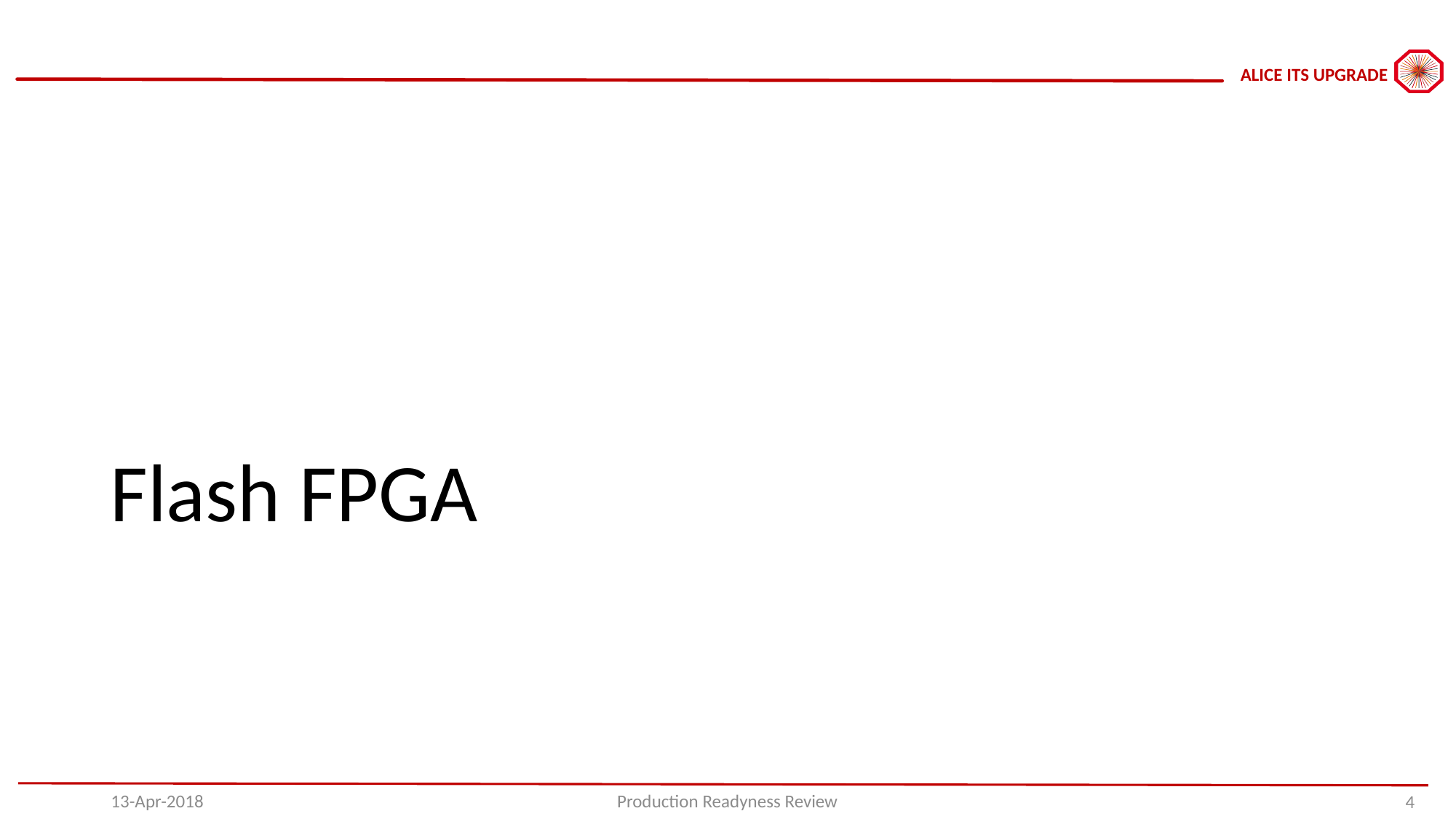

# Flash FPGA
13-Apr-2018
Production Readyness Review
4